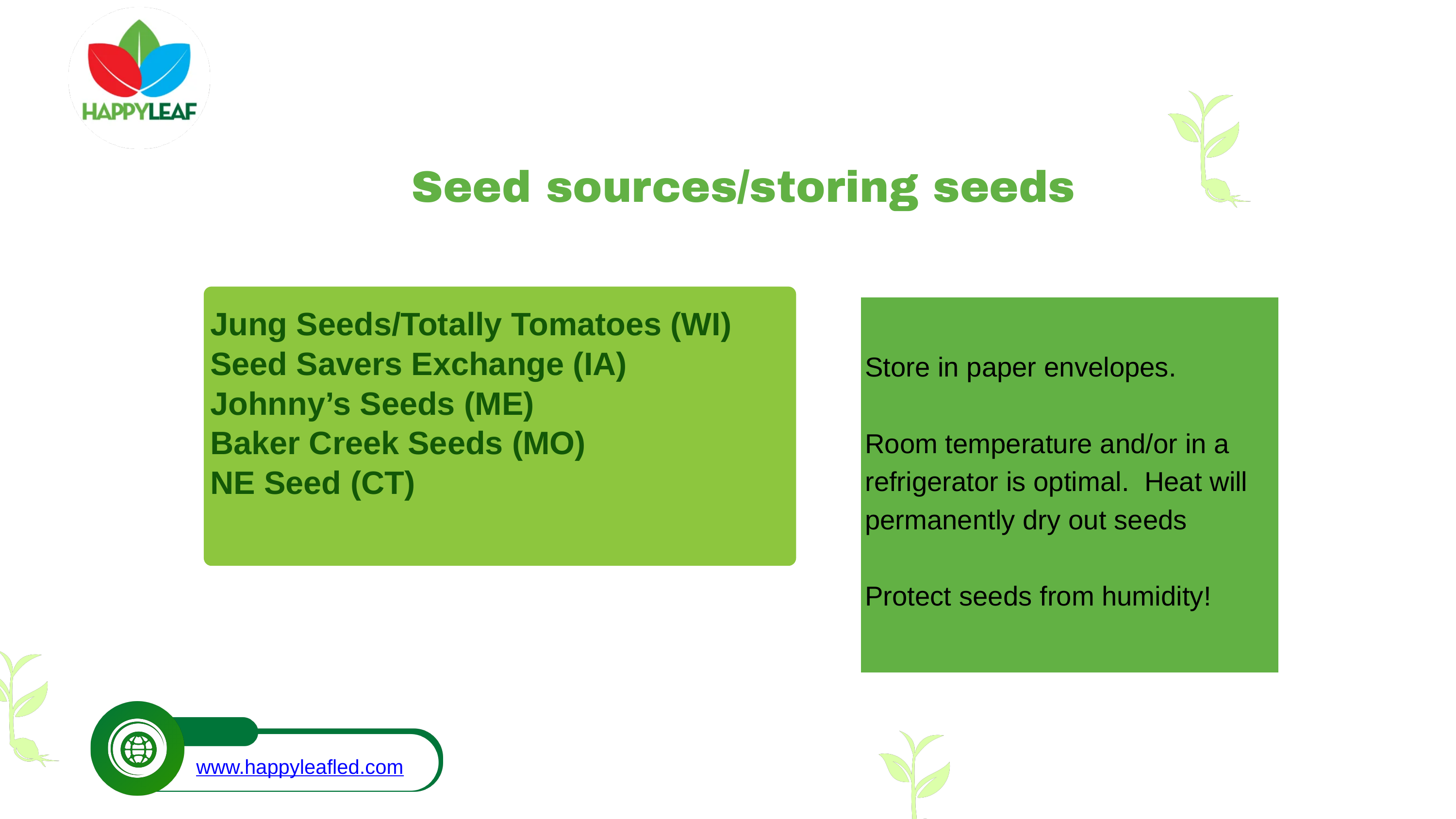

Seed sources/storing seeds

Jung Seeds/Totally Tomatoes (WI)
Seed Savers Exchange (IA)
Johnny’s Seeds (ME)
Baker Creek Seeds (MO)
NE Seed (CT)

Store in paper envelopes.

Room temperature and/or in a refrigerator is optimal.  Heat will permanently dry out seeds

Protect seeds from humidity!

www.happyleafled.com